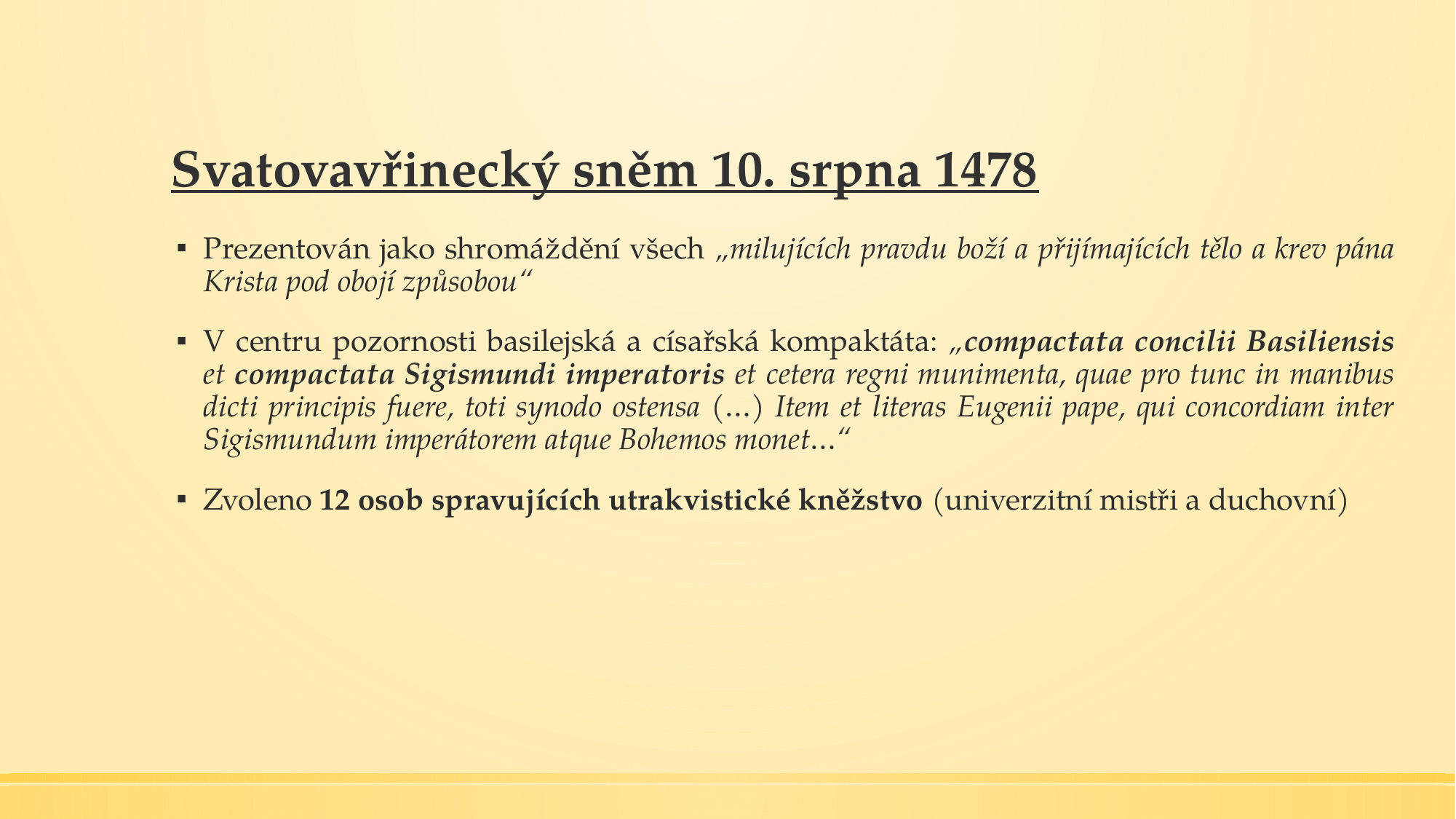

# Svatovavřinecký sněm 10. srpna 1478
Prezentován jako shromáždění všech „milujících pravdu boží a přijímajících tělo a krev pána Krista pod obojí způsobou“
V centru pozornosti basilejská a císařská kompaktáta: „compactata concilii Basiliensis et compactata Sigismundi imperatoris et cetera regni munimenta, quae pro tunc in manibus dicti principis fuere, toti synodo ostensa (…) Item et literas Eugenii pape, qui concordiam inter Sigismundum imperátorem atque Bohemos monet…“
Zvoleno 12 osob spravujících utrakvistické kněžstvo (univerzitní mistři a duchovní)